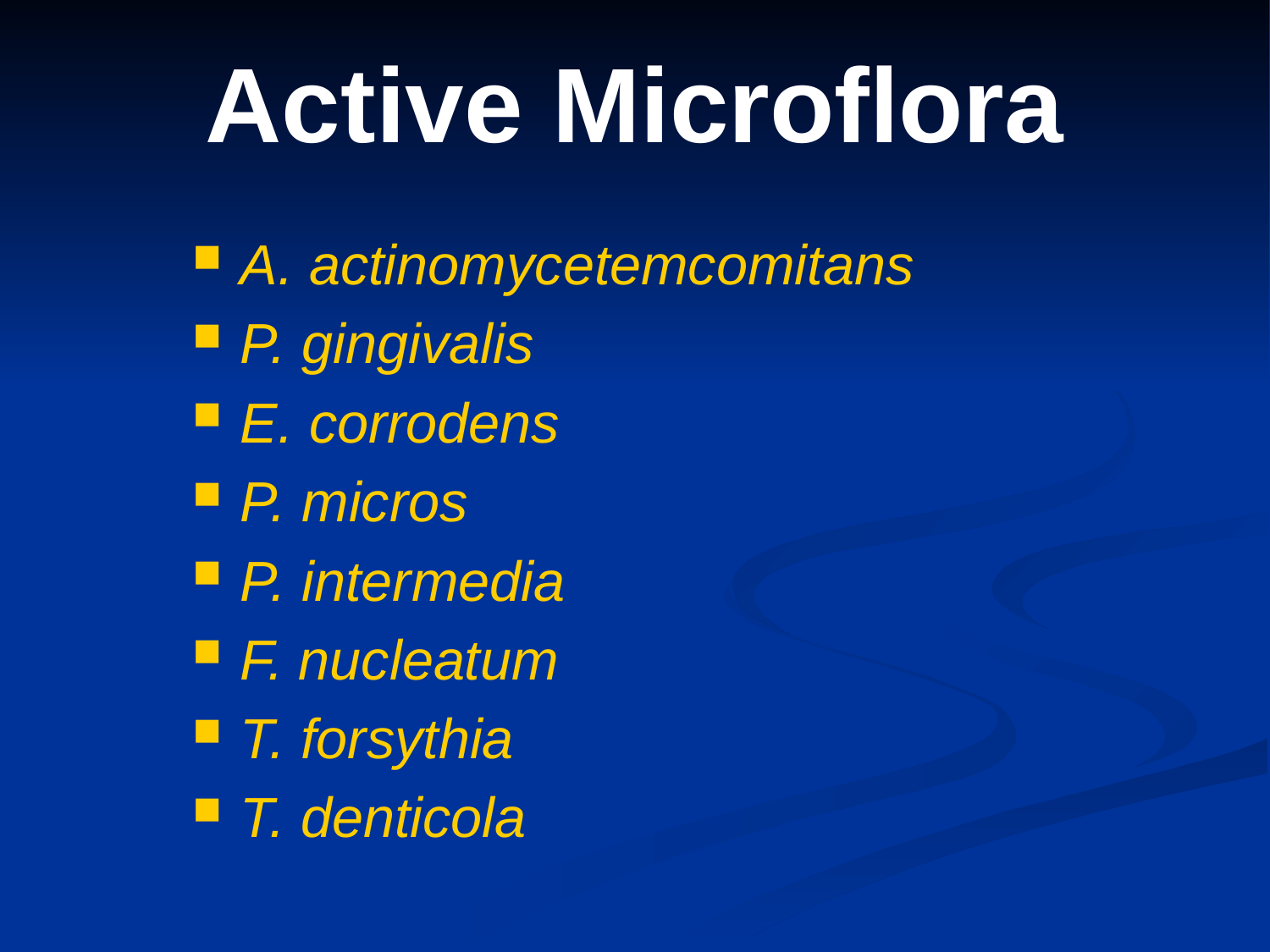

# Active Microflora
A. actinomycetemcomitans
P. gingivalis
E. corrodens
P. micros
P. intermedia
F. nucleatum
T. forsythia
T. denticola